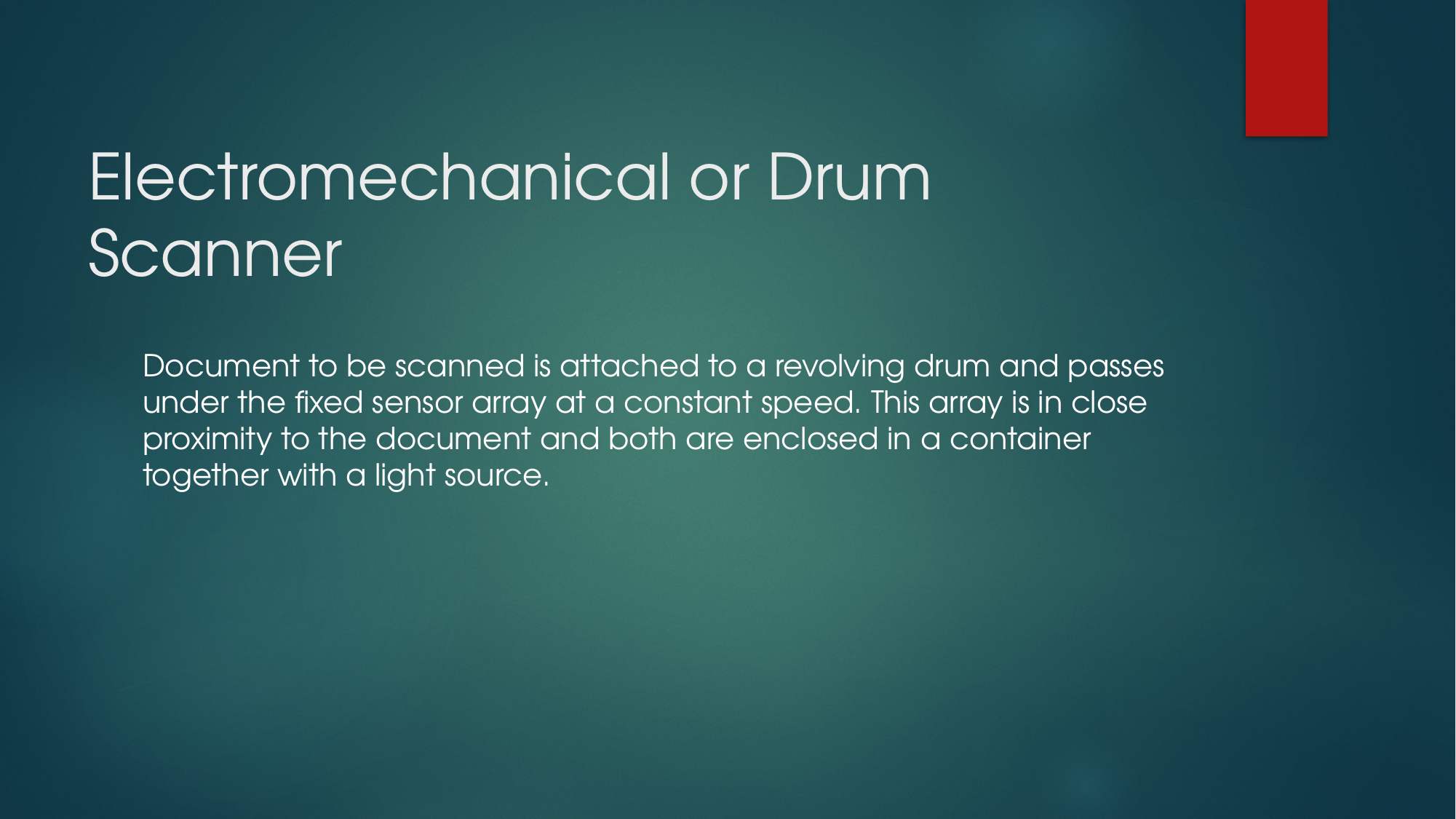

# Electromechanical or Drum Scanner
Document to be scanned is attached to a revolving drum and passes under the fixed sensor array at a constant speed. This array is in close proximity to the document and both are enclosed in a container together with a light source.